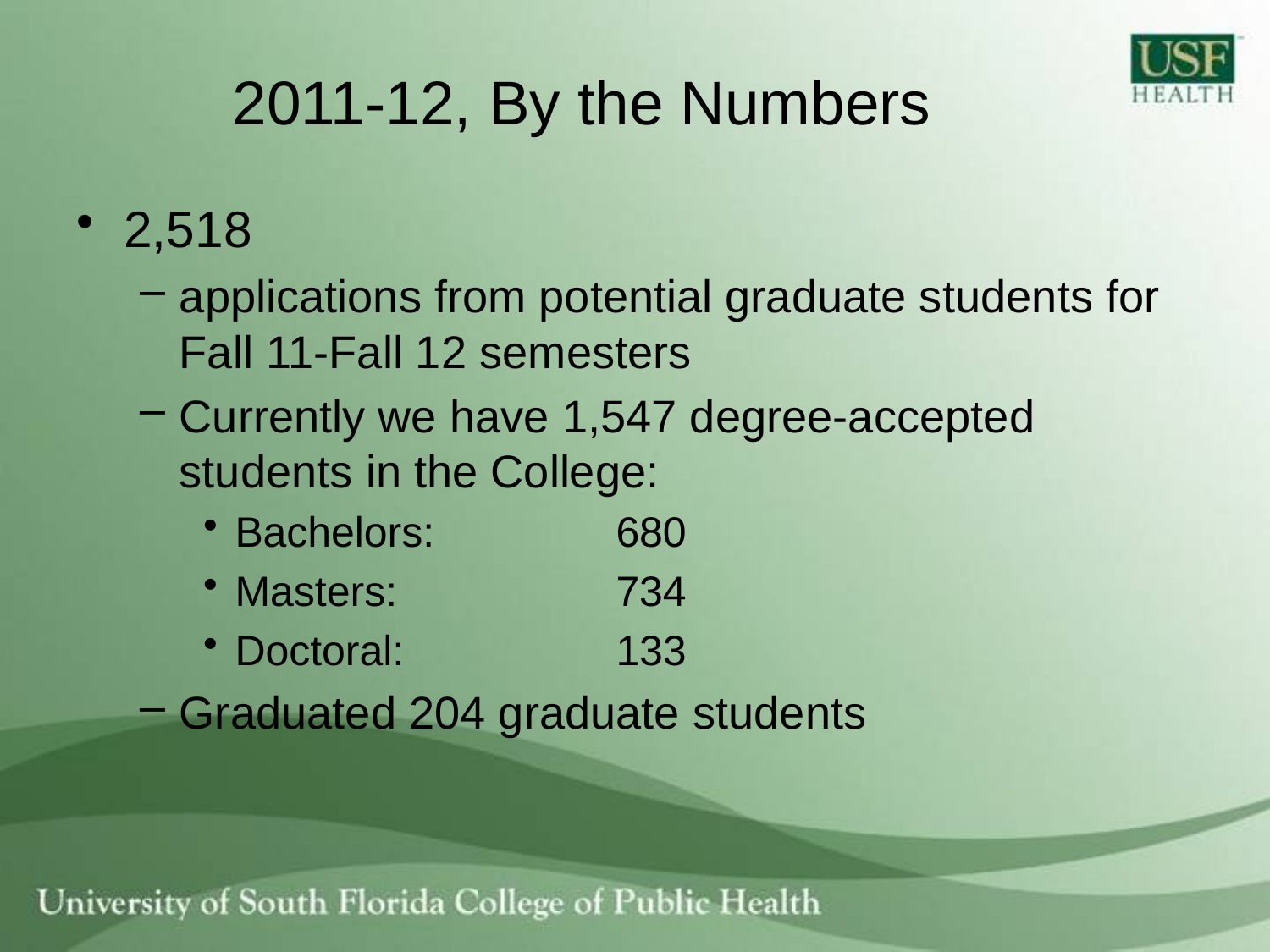

# 2011-12, By the Numbers
2,518
applications from potential graduate students for Fall 11-Fall 12 semesters
Currently we have 1,547 degree-accepted students in the College:
Bachelors:		680
Masters:  		734
Doctoral: 		133
Graduated 204 graduate students